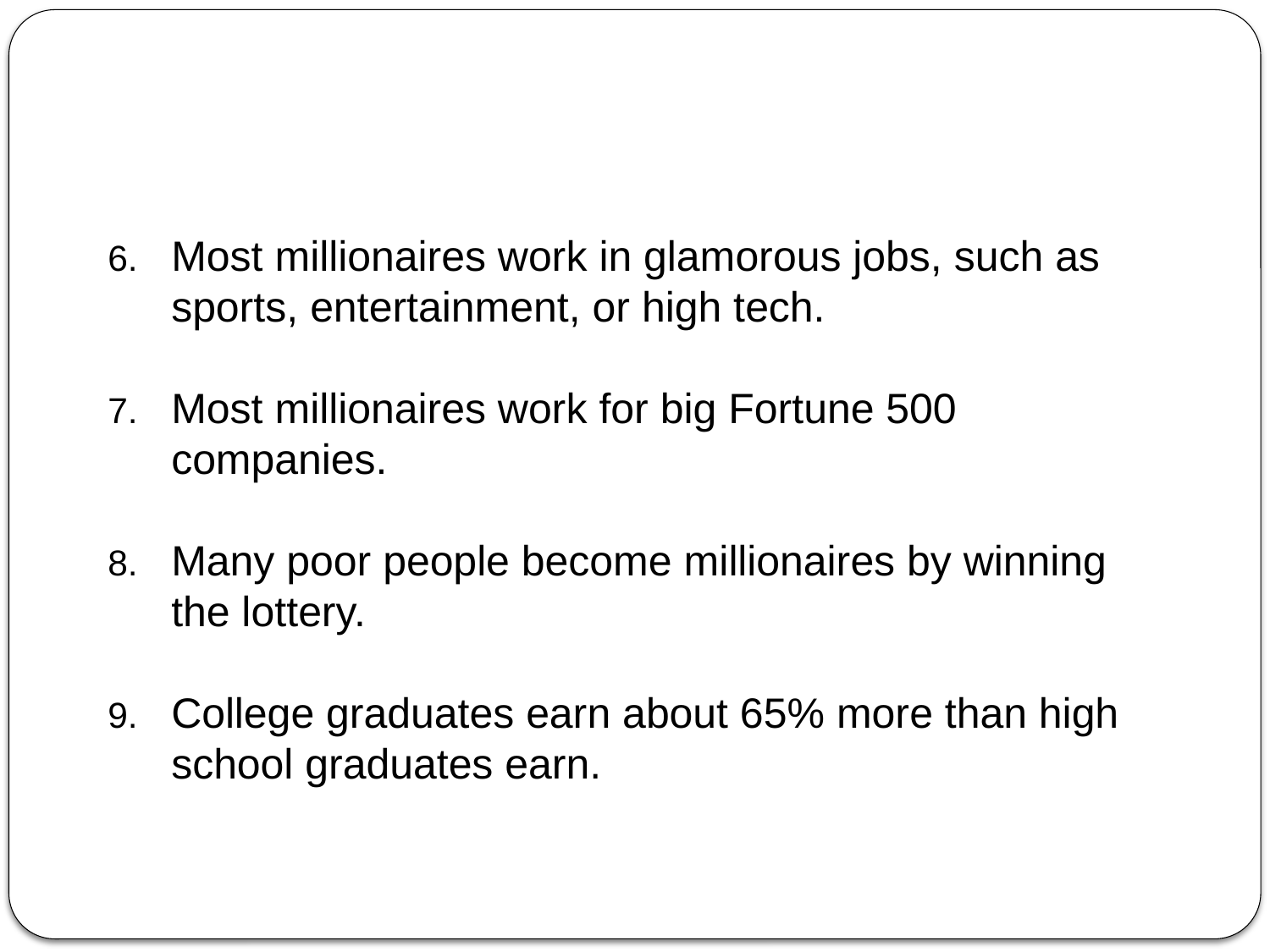

Most millionaires work in glamorous jobs, such as sports, entertainment, or high tech.

Most millionaires work for big Fortune 500 companies.

Many poor people become millionaires by winning the lottery.

College graduates earn about 65% more than high school graduates earn.